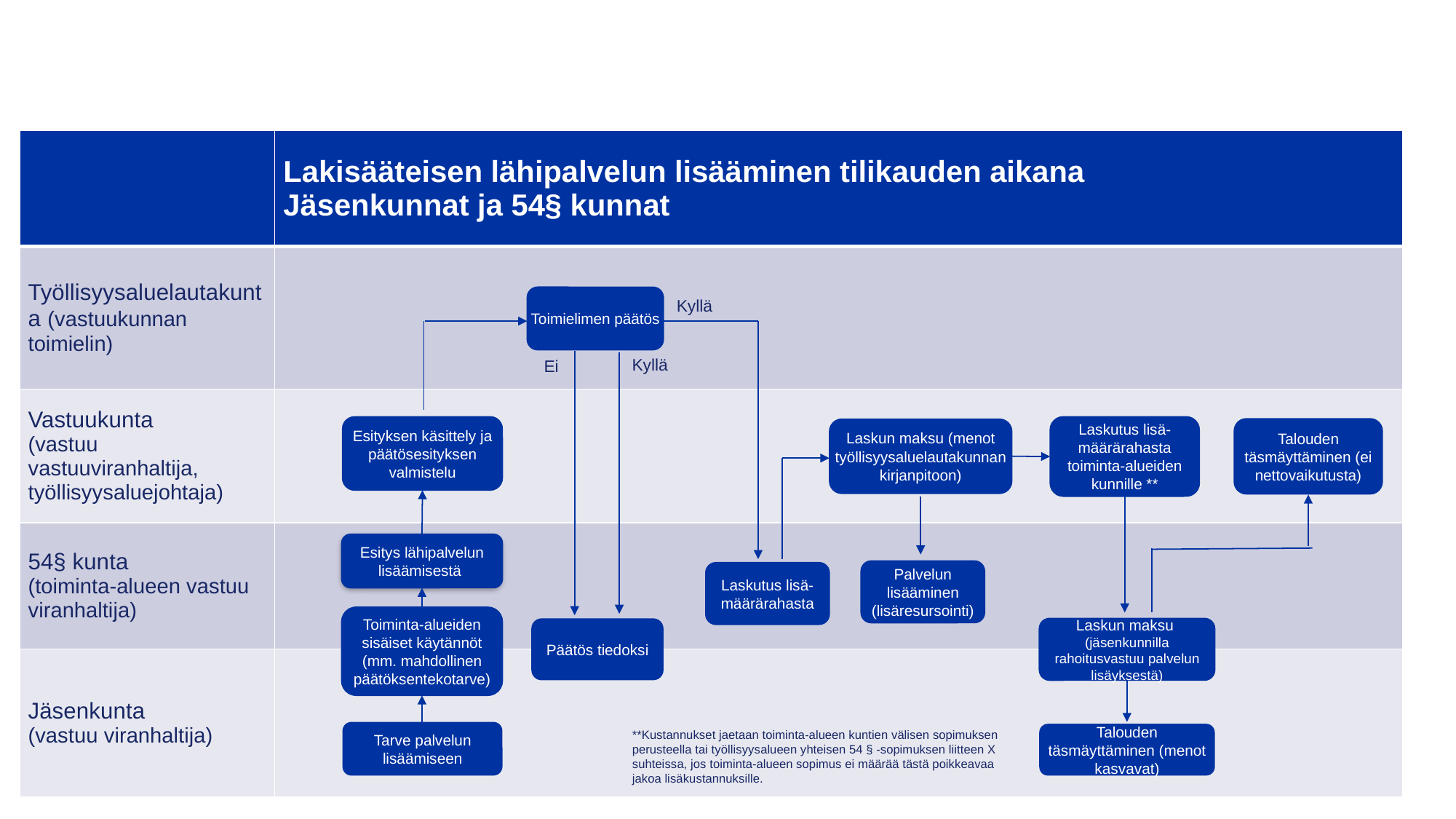

|  | Lakisääteisen lähipalvelun lisääminen tilikauden aikana Jäsenkunnat ja 54§ kunnat |
| --- | --- |
| Työllisyysaluelautakunta (vastuukunnan toimielin) |  |
| Vastuukunta (vastuu vastuuviranhaltija, työllisyysaluejohtaja) |  |
| 54§ kunta (toiminta-alueen vastuu viranhaltija) |  |
| Jäsenkunta (vastuu viranhaltija) |  |
Toimielimen päätös
Kyllä
Kyllä
Ei
Esityksen käsittely ja päätösesityksen valmistelu
Laskutus lisä-määrärahasta toiminta-alueiden kunnille **
Talouden täsmäyttäminen (ei nettovaikutusta)
Laskun maksu (menot työllisyysaluelautakunnan kirjanpitoon)
Esitys lähipalvelun lisäämisestä
Palvelun lisääminen
(lisäresursointi)
Laskutus lisä-määrärahasta
Toiminta-alueiden sisäiset käytännöt (mm. mahdollinen päätöksentekotarve)
Päätös tiedoksi
Laskun maksu
(jäsenkunnilla rahoitusvastuu palvelun lisäyksestä)

**Kustannukset jaetaan toiminta-alueen kuntien välisen sopimuksen perusteella tai työllisyysalueen yhteisen 54 § -sopimuksen liitteen X suhteissa, jos toiminta-alueen sopimus ei määrää tästä poikkeavaa jakoa lisäkustannuksille.

Tarve palvelun lisäämiseen
Talouden täsmäyttäminen (menot kasvavat)